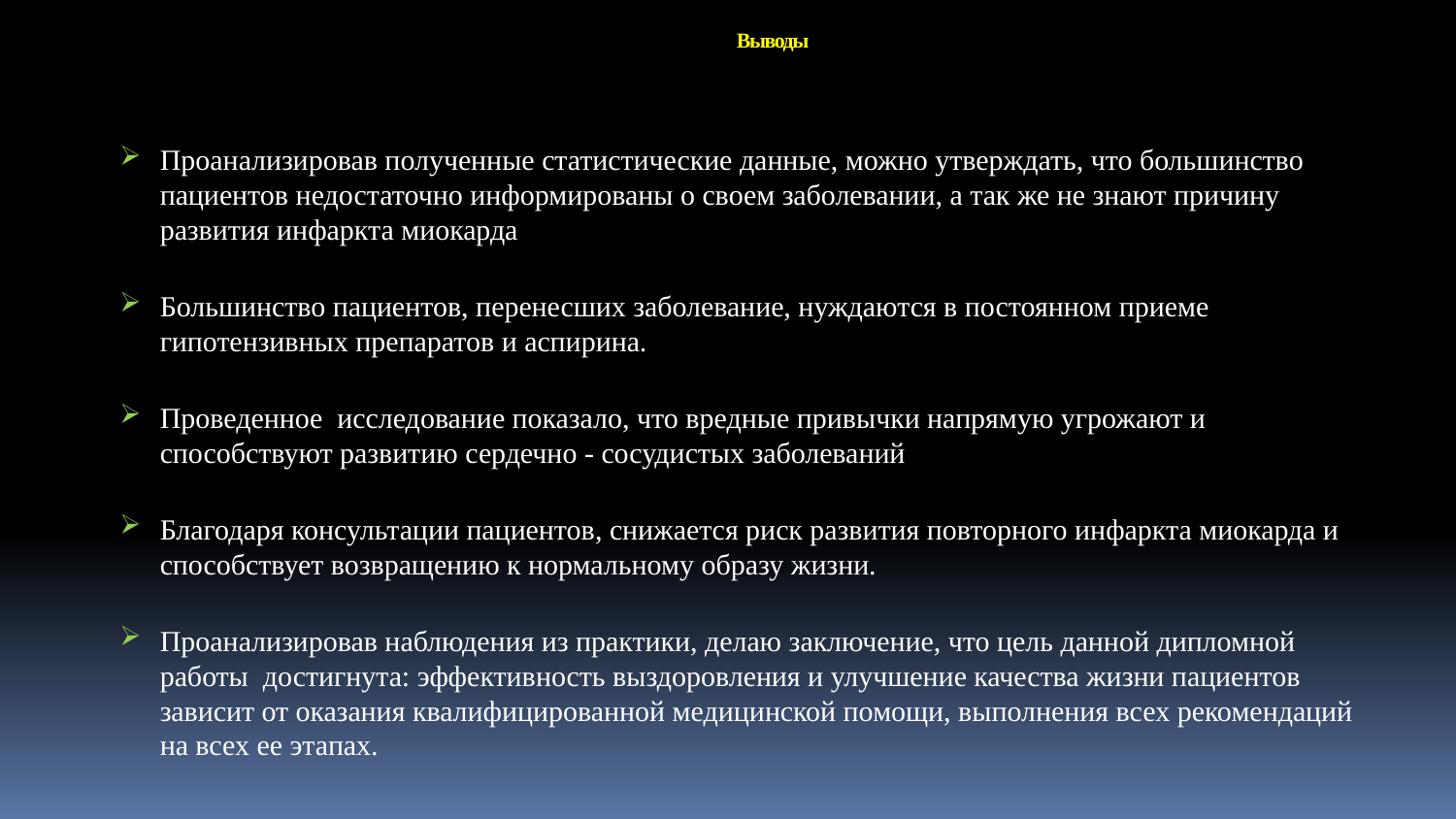

Выводы
Проанализировав полученные статистические данные, можно утверждать, что большинство пациентов недостаточно информированы о своем заболевании, а так же не знают причину развития инфаркта миокарда

Большинство пациентов, перенесших заболевание, нуждаются в постоянном приеме гипотензивных препаратов и аспирина.

Проведенное  исследование показало, что вредные привычки напрямую угрожают и способствуют развитию сердечно - сосудистых заболеваний

Благодаря консультации пациентов, снижается риск развития повторного инфаркта миокарда и способствует возвращению к нормальному образу жизни.

Проанализировав наблюдения из практики, делаю заключение, что цель данной дипломной работы  достигнута: эффективность выздоровления и улучшение качества жизни пациентов зависит от оказания квалифицированной медицинской помощи, выполнения всех рекомендаций на всех ее этапах.